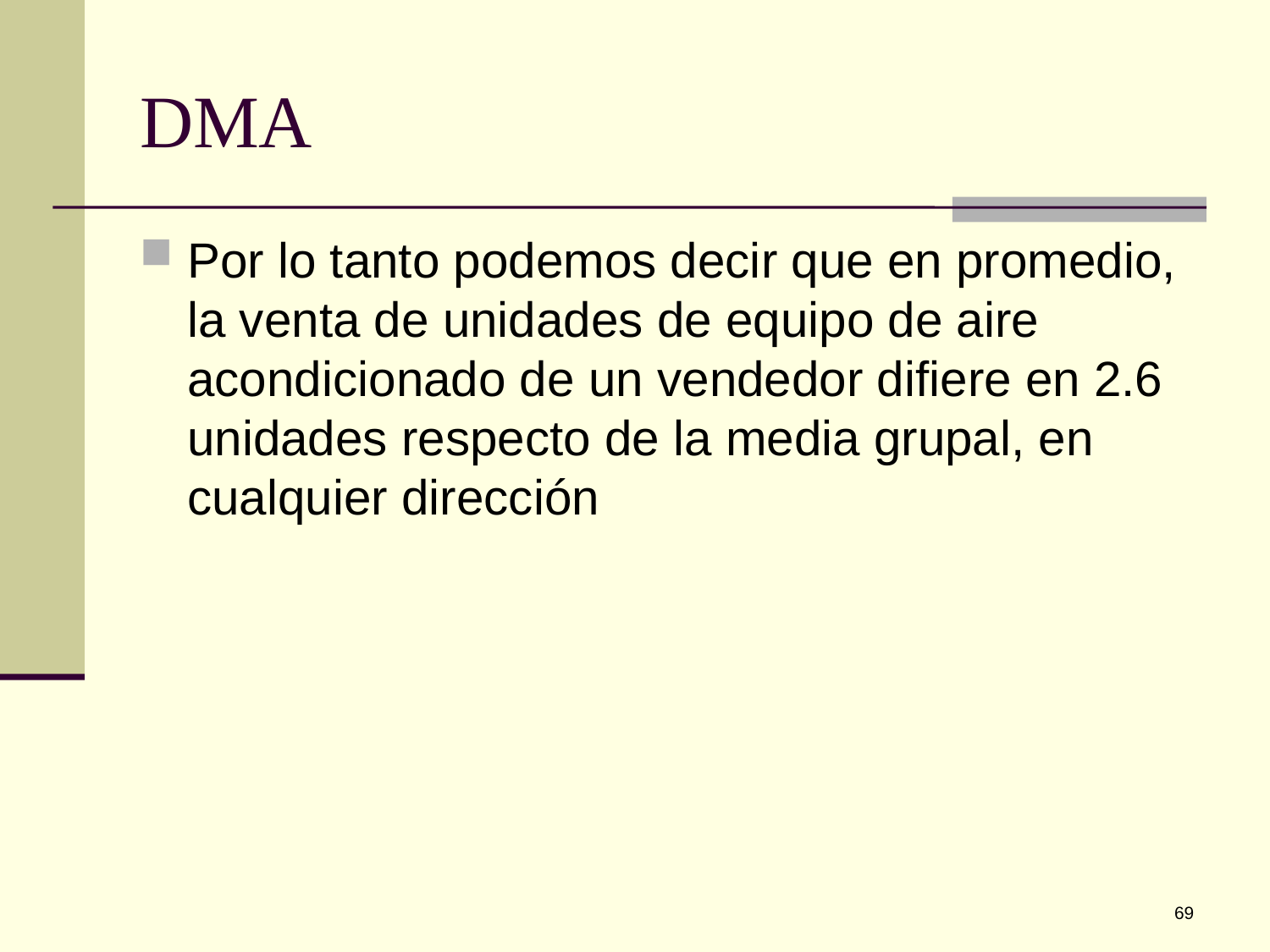

# DMA
Por lo tanto podemos decir que en promedio, la venta de unidades de equipo de aire acondicionado de un vendedor difiere en 2.6 unidades respecto de la media grupal, en cualquier dirección
69